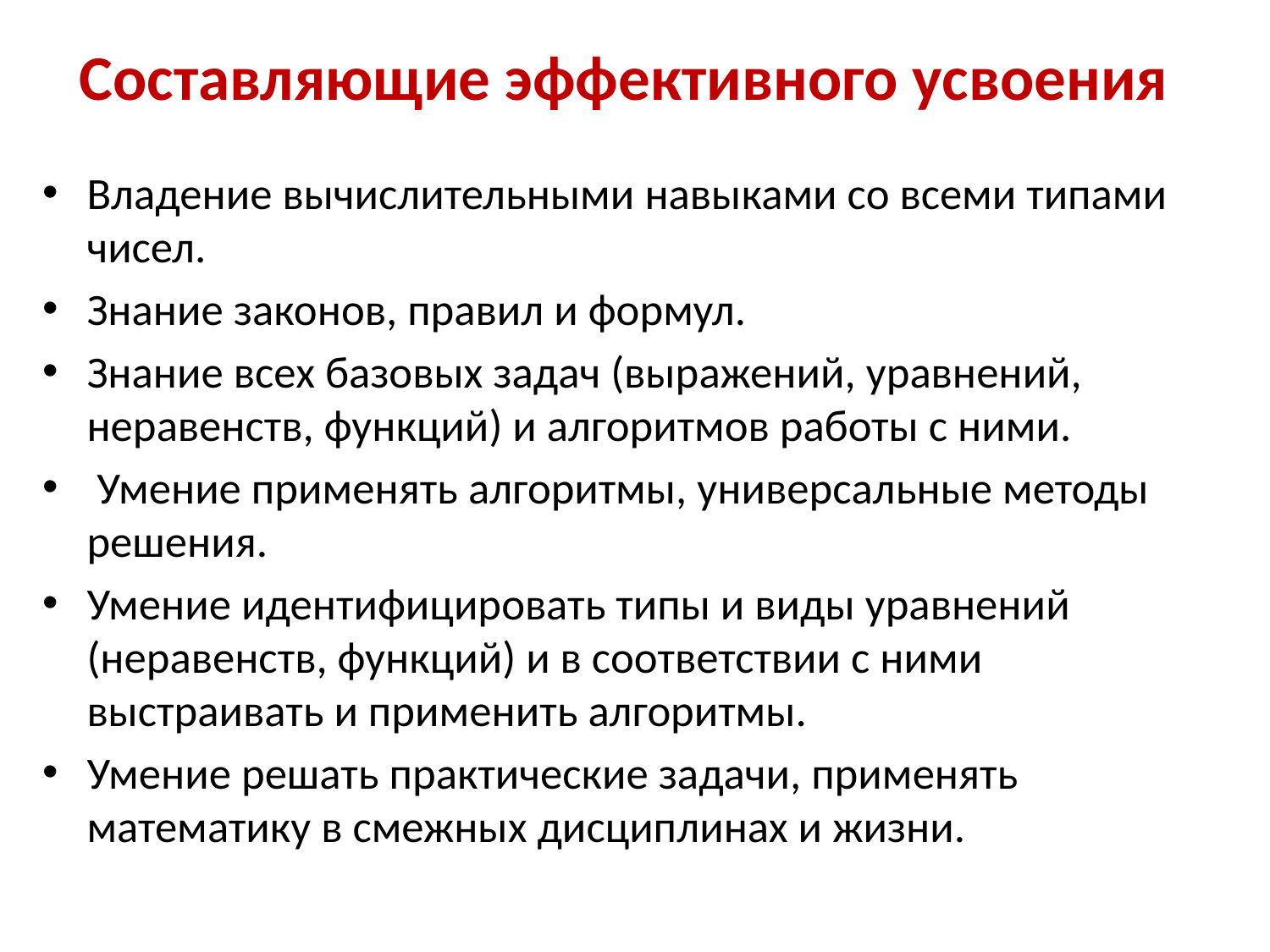

# Составляющие эффективного усвоения
Владение вычислительными навыками со всеми типами чисел.
Знание законов, правил и формул.
Знание всех базовых задач (выражений, уравнений, неравенств, функций) и алгоритмов работы с ними.
 Умение применять алгоритмы, универсальные методы решения.
Умение идентифицировать типы и виды уравнений (неравенств, функций) и в соответствии с ними выстраивать и применить алгоритмы.
Умение решать практические задачи, применять математику в смежных дисциплинах и жизни.